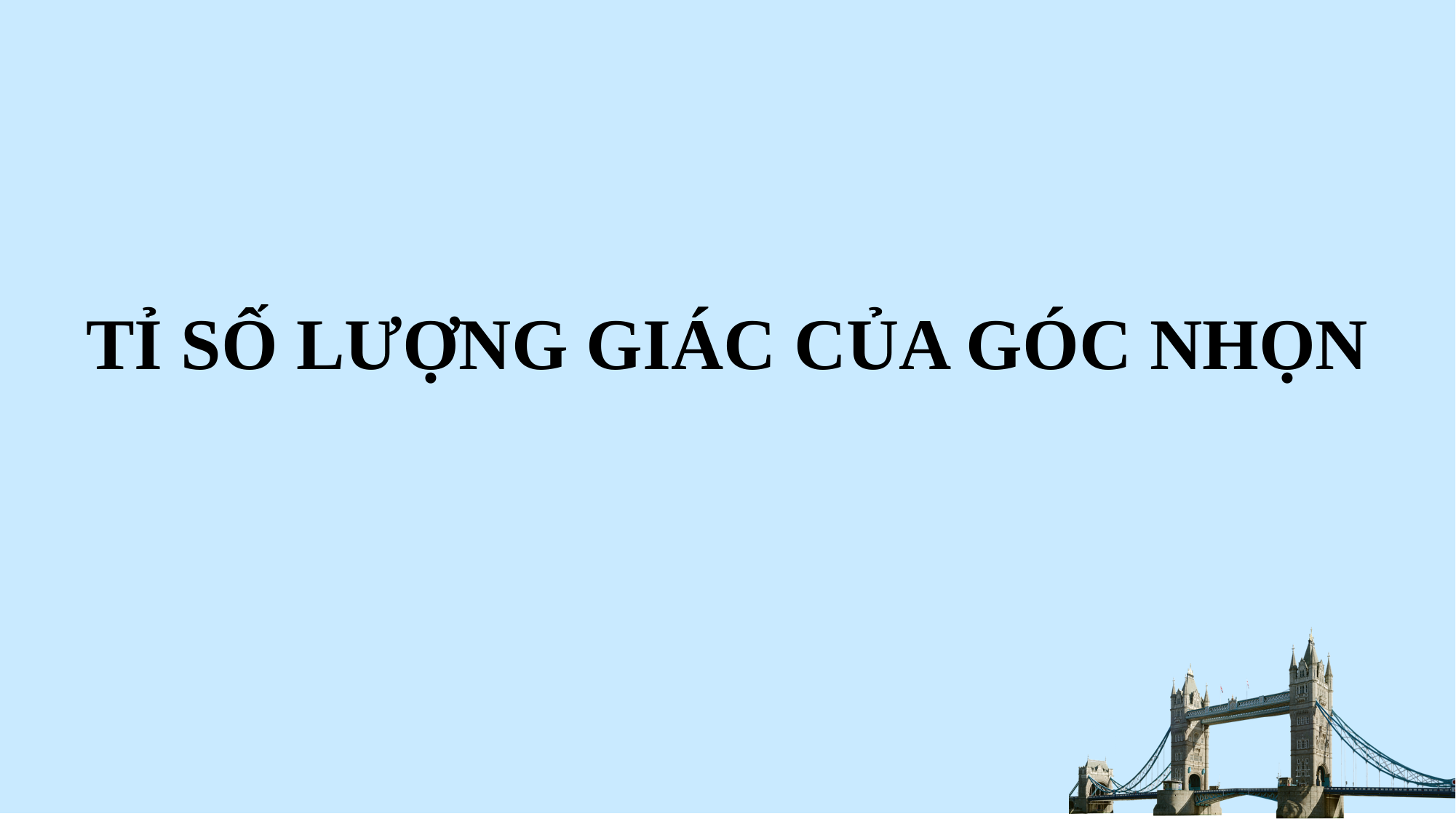

TỈ SỐ LƯỢNG GIÁC CỦA GÓC NHỌN